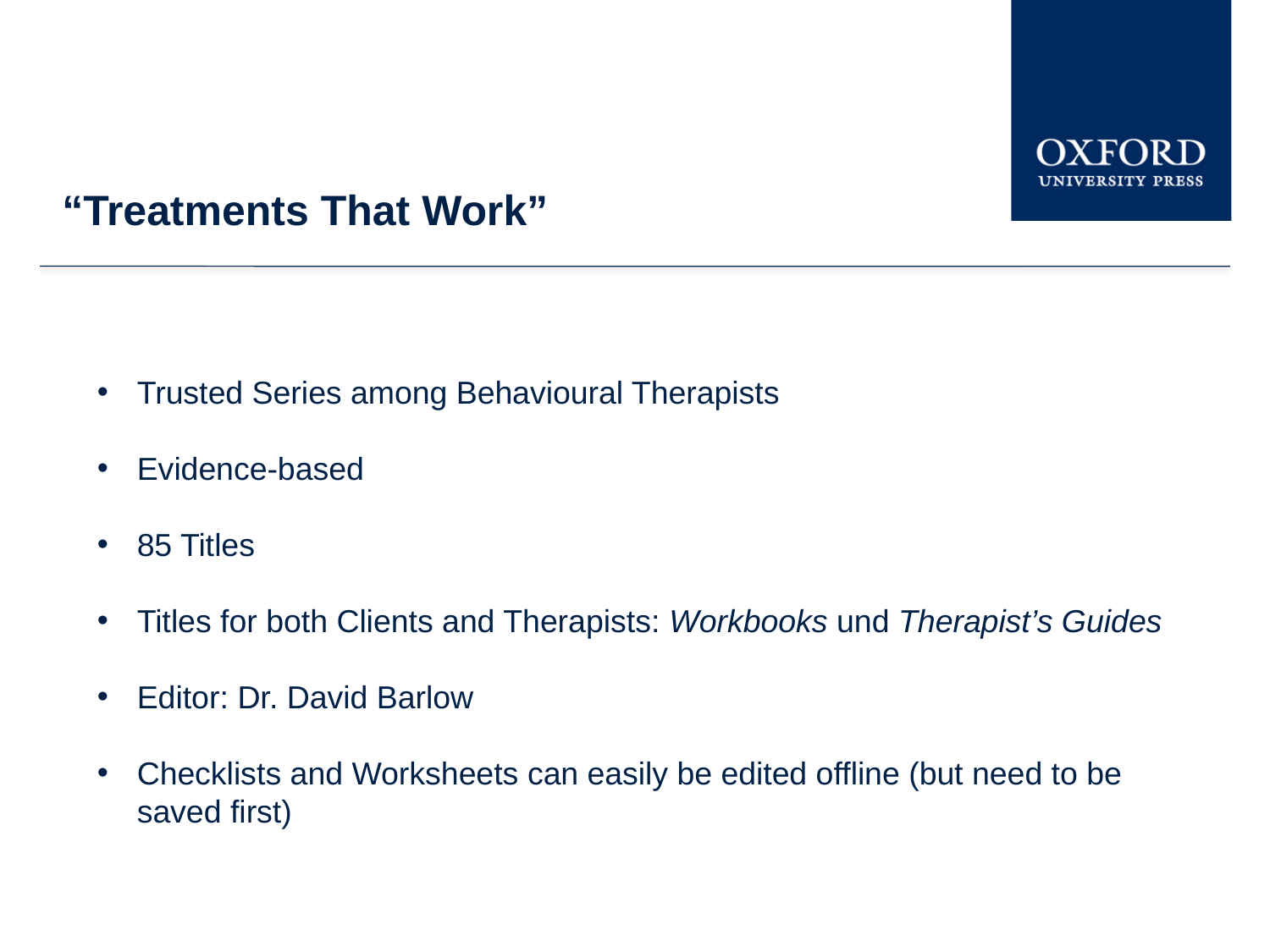

“Treatments That Work”
Trusted Series among Behavioural Therapists

Evidence-based

85 Titles

Titles for both Clients and Therapists: Workbooks und Therapist’s Guides

Editor: Dr. David Barlow

Checklists and Worksheets can easily be edited offline (but need to be saved first)